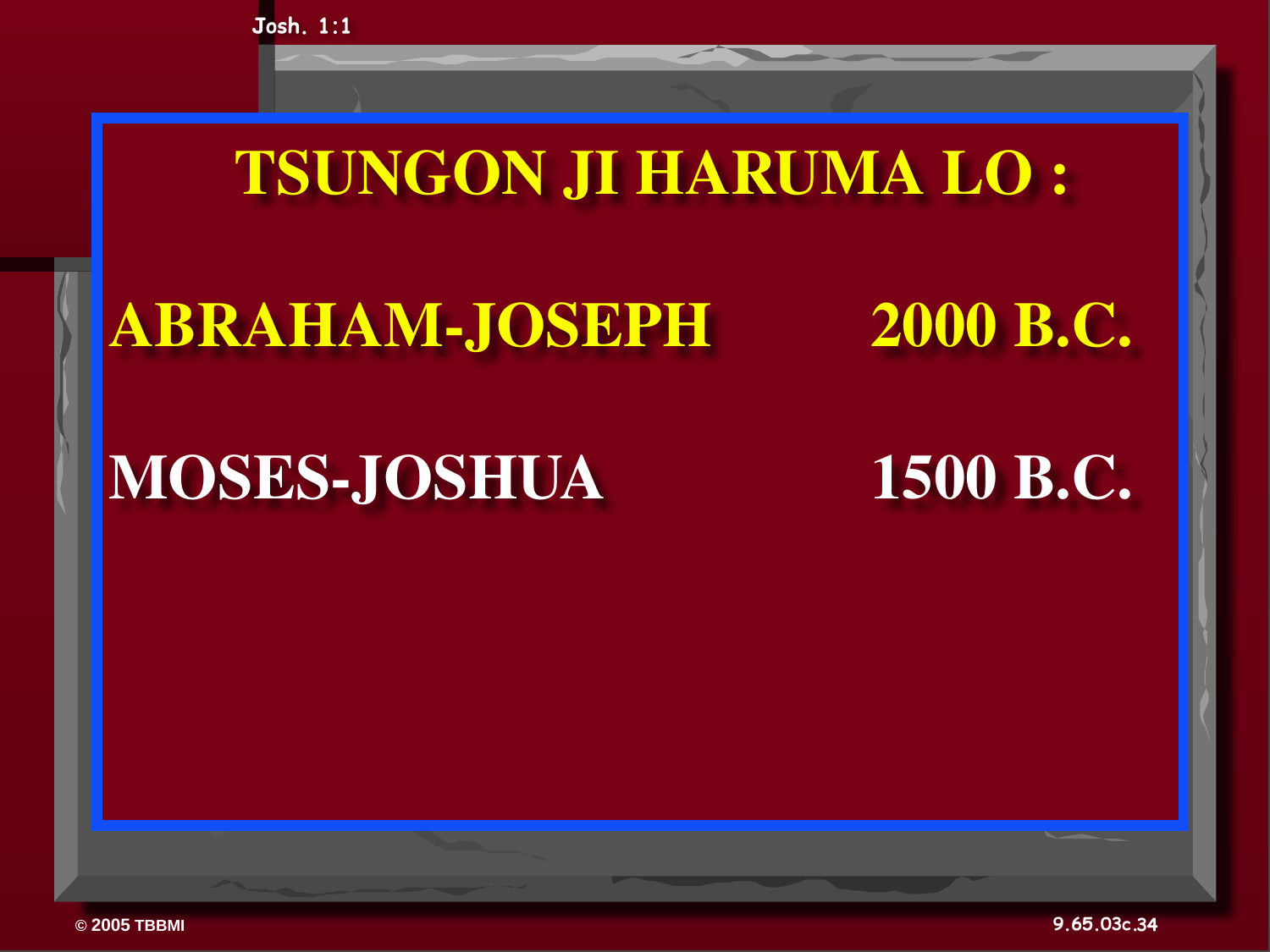

Josh. 1:1

TSUNGON JI HARUMA LO :

ABRAHAM-JOSEPH	  	2000 B.C.

MOSES-JOSHUA	  		1500 B.C.

34